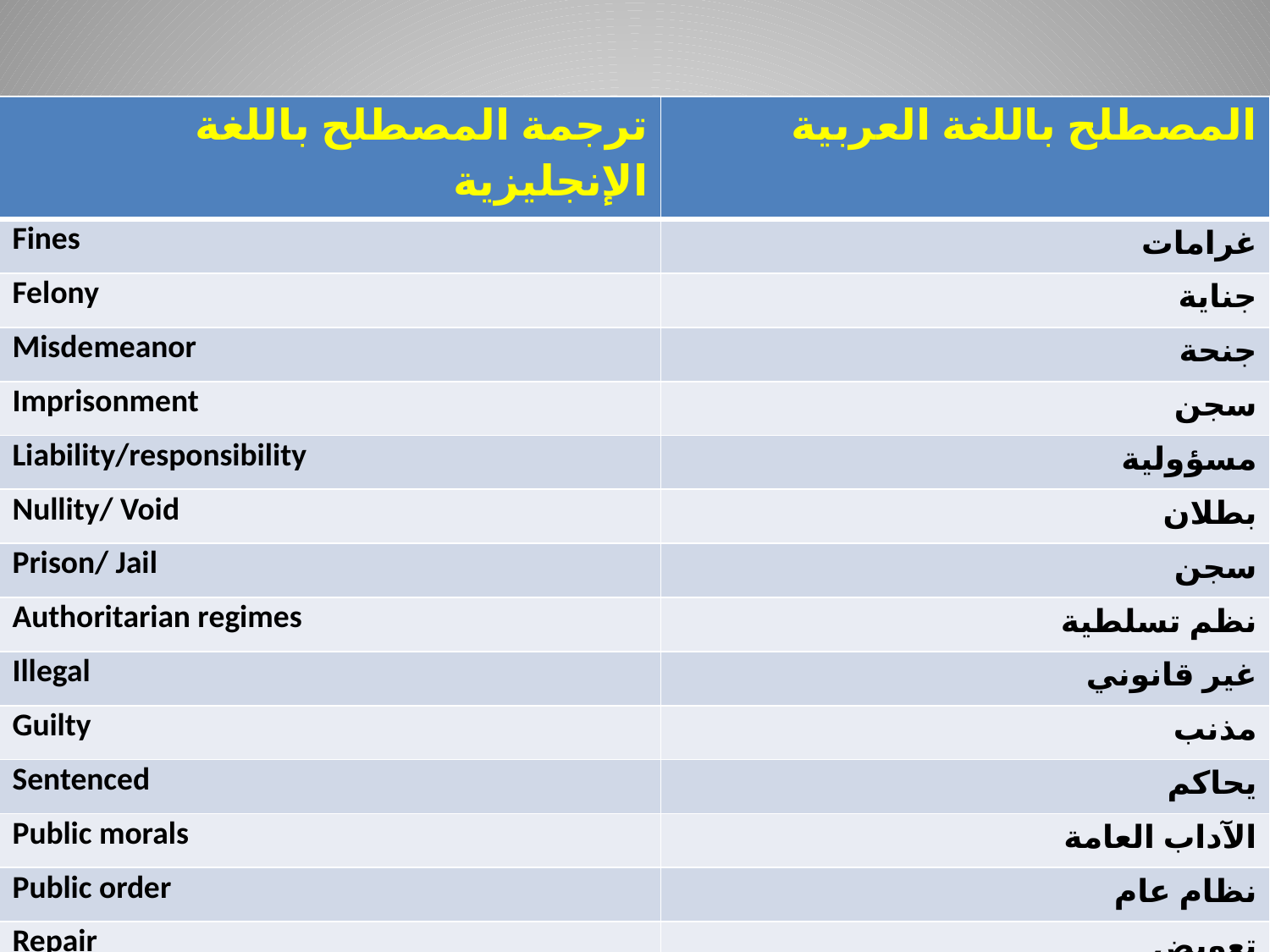

| ترجمة المصطلح باللغة الإنجليزية | المصطلح باللغة العربية |
| --- | --- |
| Fines | غرامات |
| Felony | جناية |
| Misdemeanor | جنحة |
| Imprisonment | سجن |
| Liability/responsibility | مسؤولية |
| Nullity/ Void | بطلان |
| Prison/ Jail | سجن |
| Authoritarian regimes | نظم تسلطية |
| Illegal | غير قانوني |
| Guilty | مذنب |
| Sentenced | يحاكم |
| Public morals | الآداب العامة |
| Public order | نظام عام |
| Repair | تعويض |
| Prevent | يمنع |